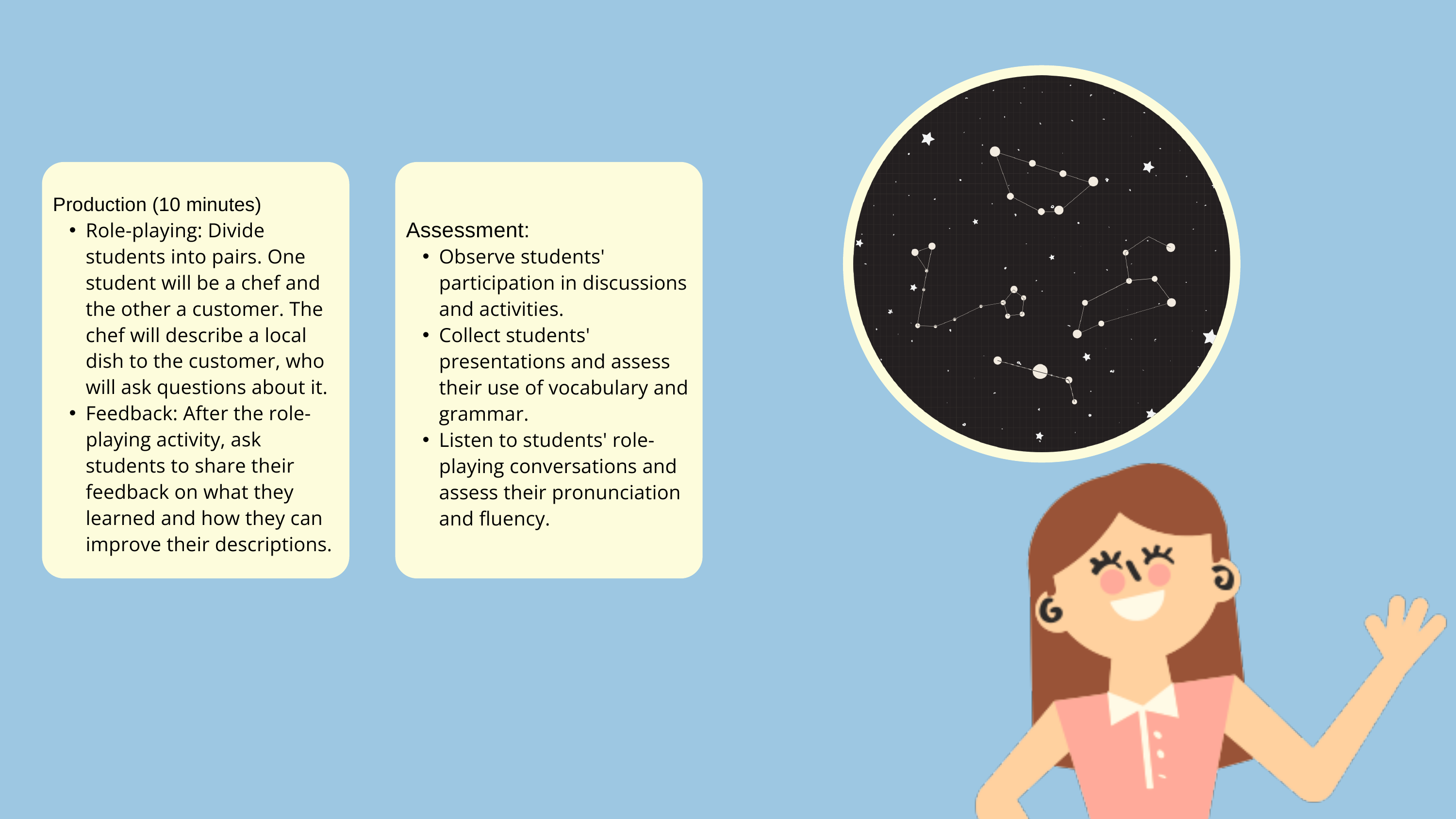

Production (10 minutes)
Role-playing: Divide students into pairs. One student will be a chef and the other a customer. The chef will describe a local dish to the customer, who will ask questions about it.
Feedback: After the role-playing activity, ask students to share their feedback on what they learned and how they can improve their descriptions.
Assessment:
Observe students' participation in discussions and activities.
Collect students' presentations and assess their use of vocabulary and grammar.
Listen to students' role-playing conversations and assess their pronunciation and fluency.